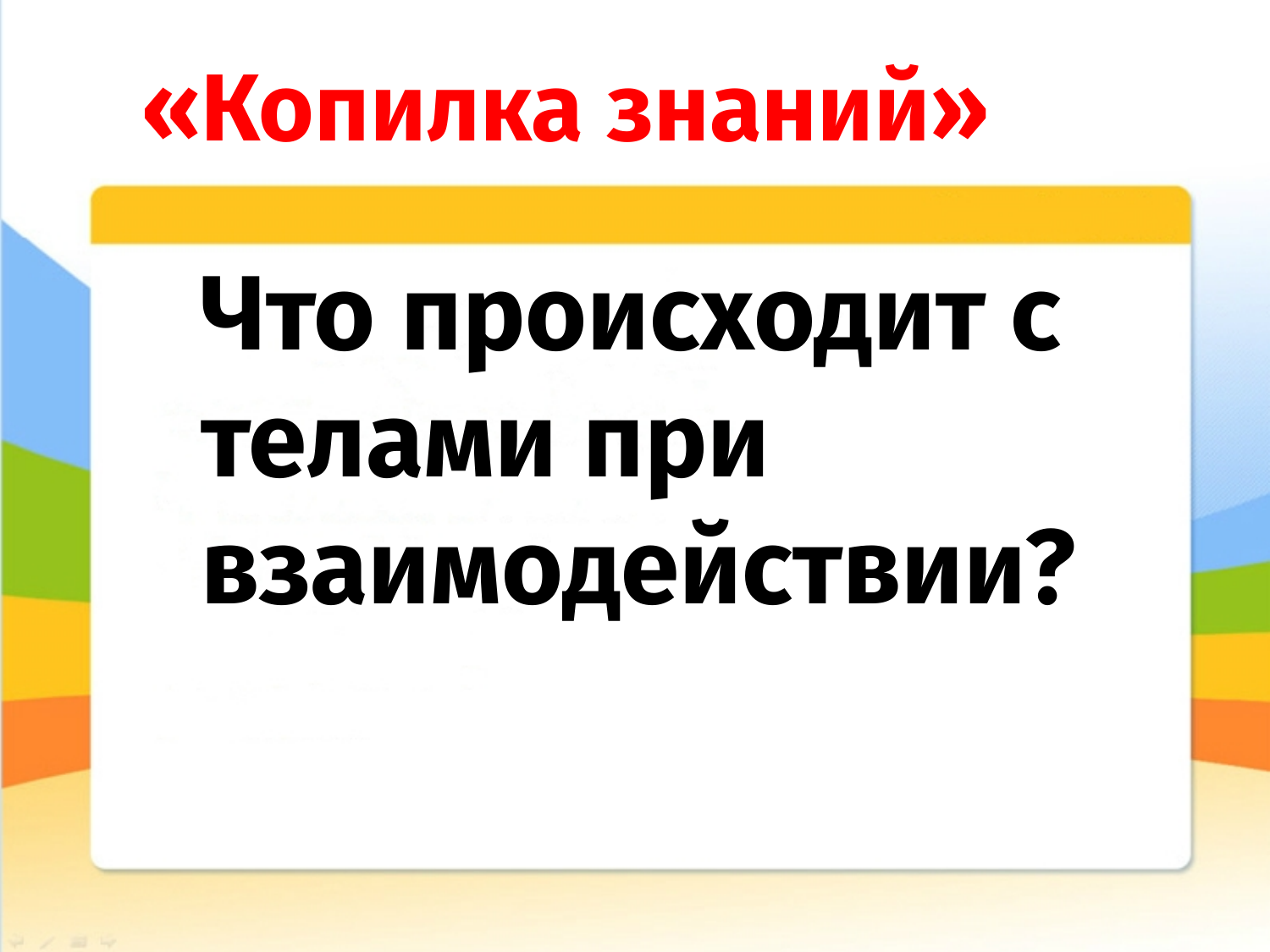

«Копилка знаний»

Что происходит с телами при взаимодействии?